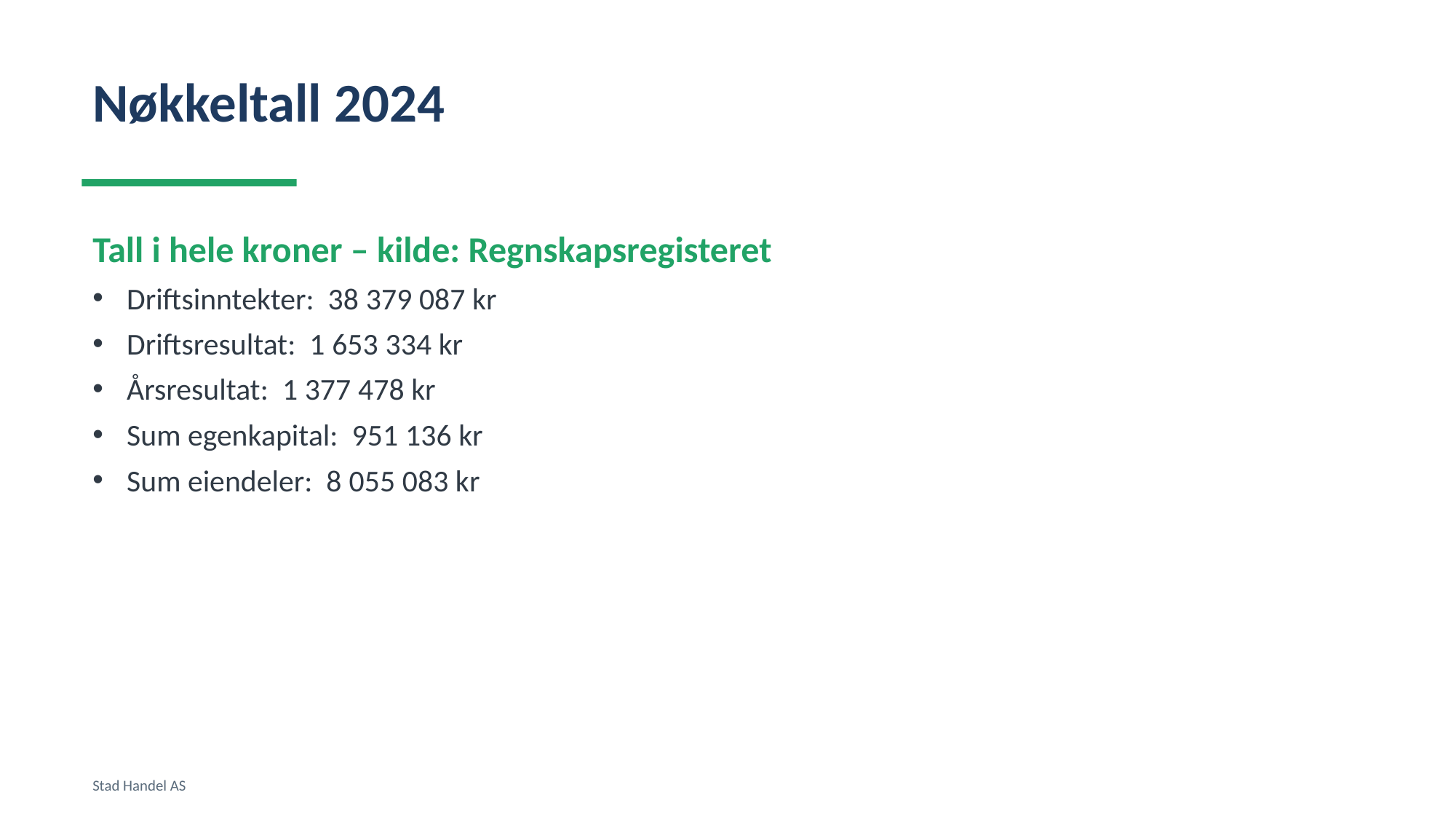

Nøkkeltall 2024

Tall i hele kroner – kilde: Regnskapsregisteret
Driftsinntekter:  38 379 087 kr
Driftsresultat:  1 653 334 kr
Årsresultat:  1 377 478 kr
Sum egenkapital:  951 136 kr
Sum eiendeler:  8 055 083 kr
Stad Handel AS